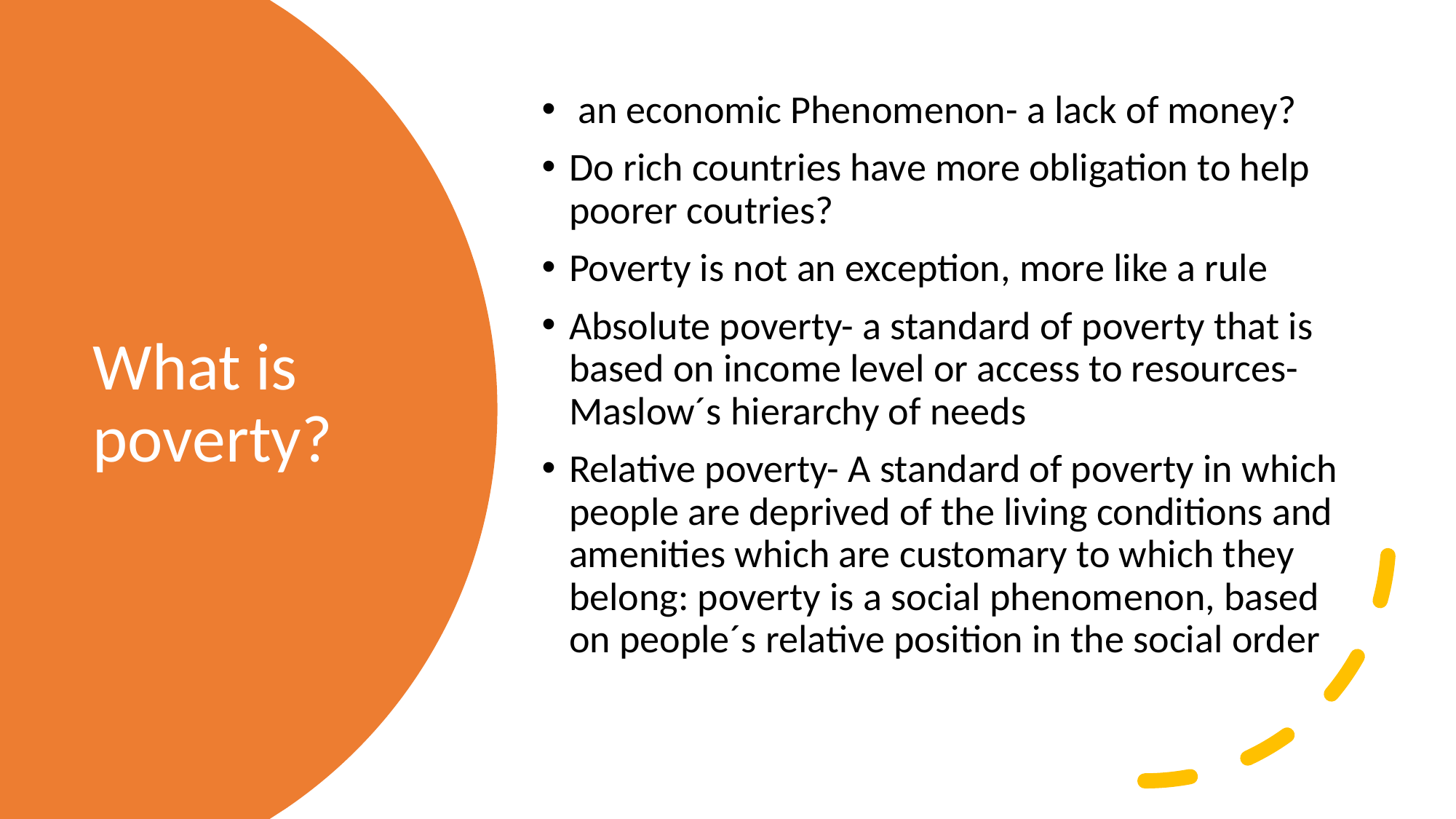

an economic Phenomenon- a lack of money?
Do rich countries have more obligation to help poorer coutries?
Poverty is not an exception, more like a rule
Absolute poverty- a standard of poverty that is based on income level or access to resources- Maslow´s hierarchy of needs
Relative poverty- A standard of poverty in which people are deprived of the living conditions and amenities which are customary to which they belong: poverty is a social phenomenon, based on people´s relative position in the social order

# What is poverty?